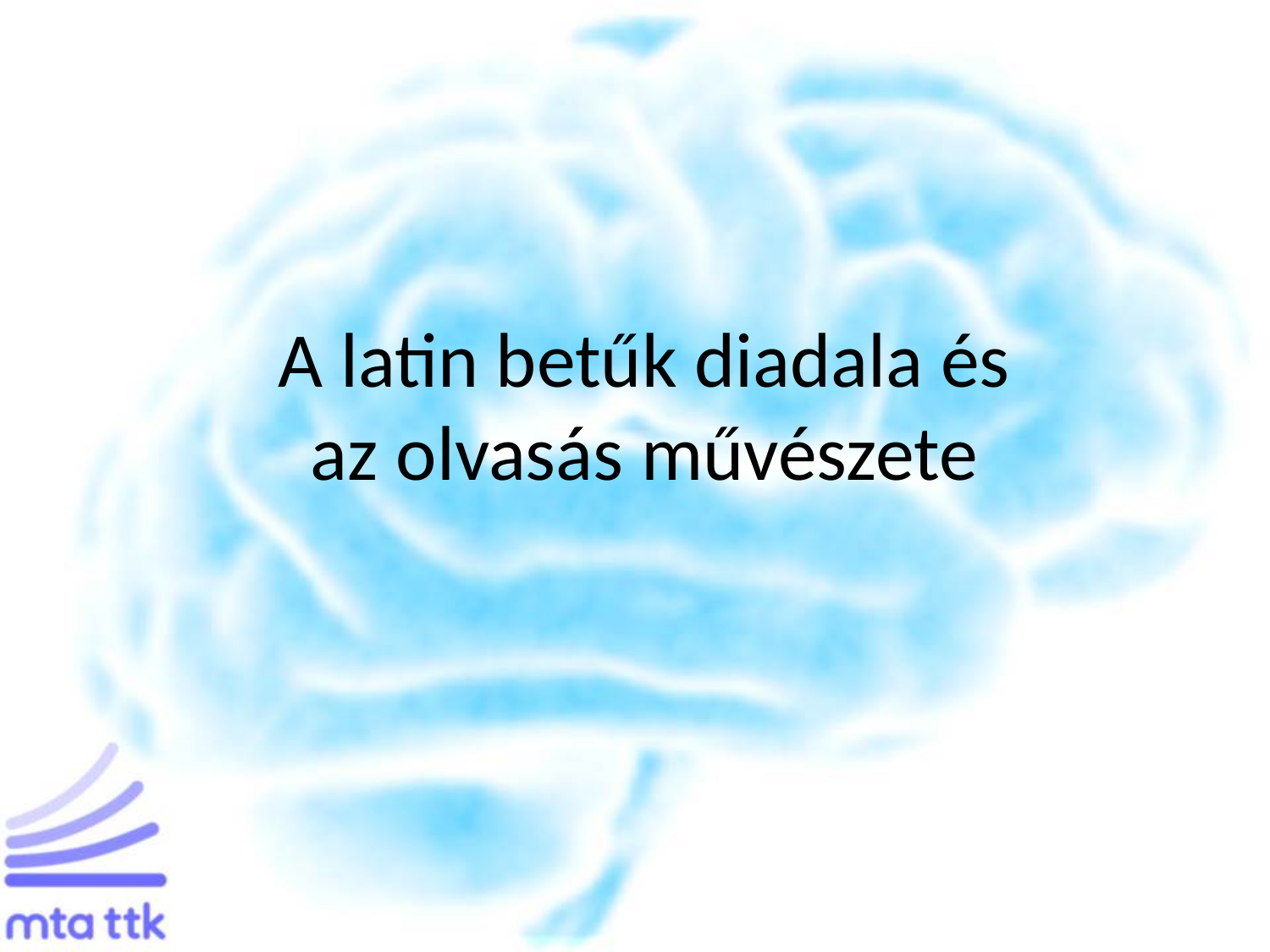

# A latin betűk diadala és az olvasás művészete